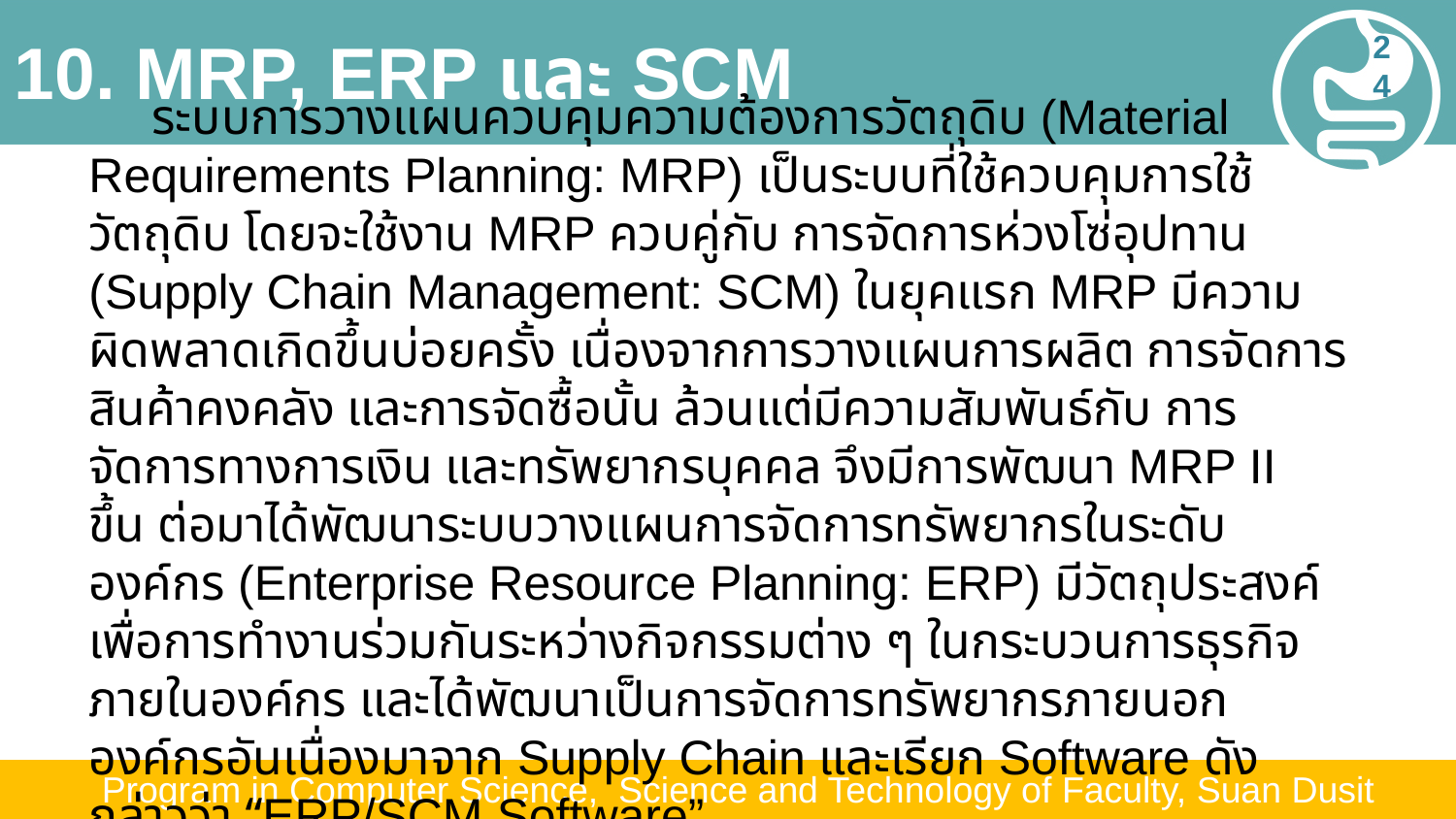

# 10. MRP, ERP และ SCM
24
     ระบบการวางแผนควบคุมความต้องการวัตถุดิบ (Material Requirements Planning: MRP) เป็นระบบที่ใช้ควบคุมการใช้วัตถุดิบ โดยจะใช้งาน MRP ควบคู่กับ การจัดการห่วงโซ่อุปทาน (Supply Chain Management: SCM) ในยุคแรก MRP มีความผิดพลาดเกิดขึ้นบ่อยครั้ง เนื่องจากการวางแผนการผลิต การจัดการสินค้าคงคลัง และการจัดซื้อนั้น ล้วนแต่มีความสัมพันธ์กับ การจัดการทางการเงิน และทรัพยากรบุคคล จึงมีการพัฒนา MRP II  ขึ้น ต่อมาได้พัฒนาระบบวางแผนการจัดการทรัพยากรในระดับองค์กร (Enterprise Resource Planning: ERP) มีวัตถุประสงค์เพื่อการทำงานร่วมกันระหว่างกิจกรรมต่าง ๆ ในกระบวนการธุรกิจภายในองค์กร และได้พัฒนาเป็นการจัดการทรัพยากรภายนอกองค์กรอันเนื่องมาจาก Supply Chain และเรียก Software ดังกล่าวว่า “ERP/SCM Software”
  Program in Computer Science,  Science and Technology of Faculty, Suan Dusit University